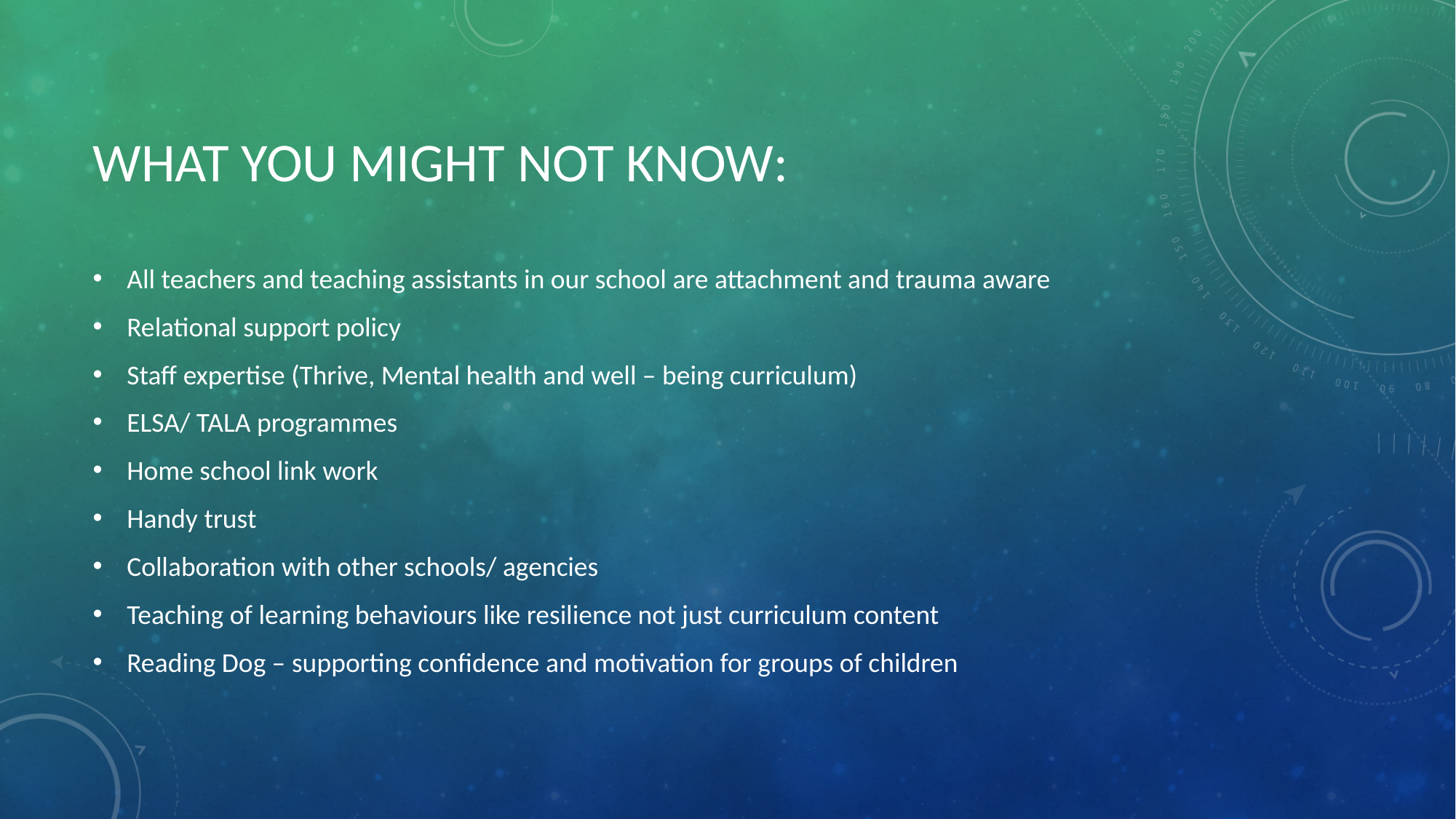

# What you might not know:
All teachers and teaching assistants in our school are attachment and trauma aware
Relational support policy
Staff expertise (Thrive, Mental health and well – being curriculum)
ELSA/ TALA programmes
Home school link work
Handy trust
Collaboration with other schools/ agencies
Teaching of learning behaviours like resilience not just curriculum content
Reading Dog – supporting confidence and motivation for groups of children